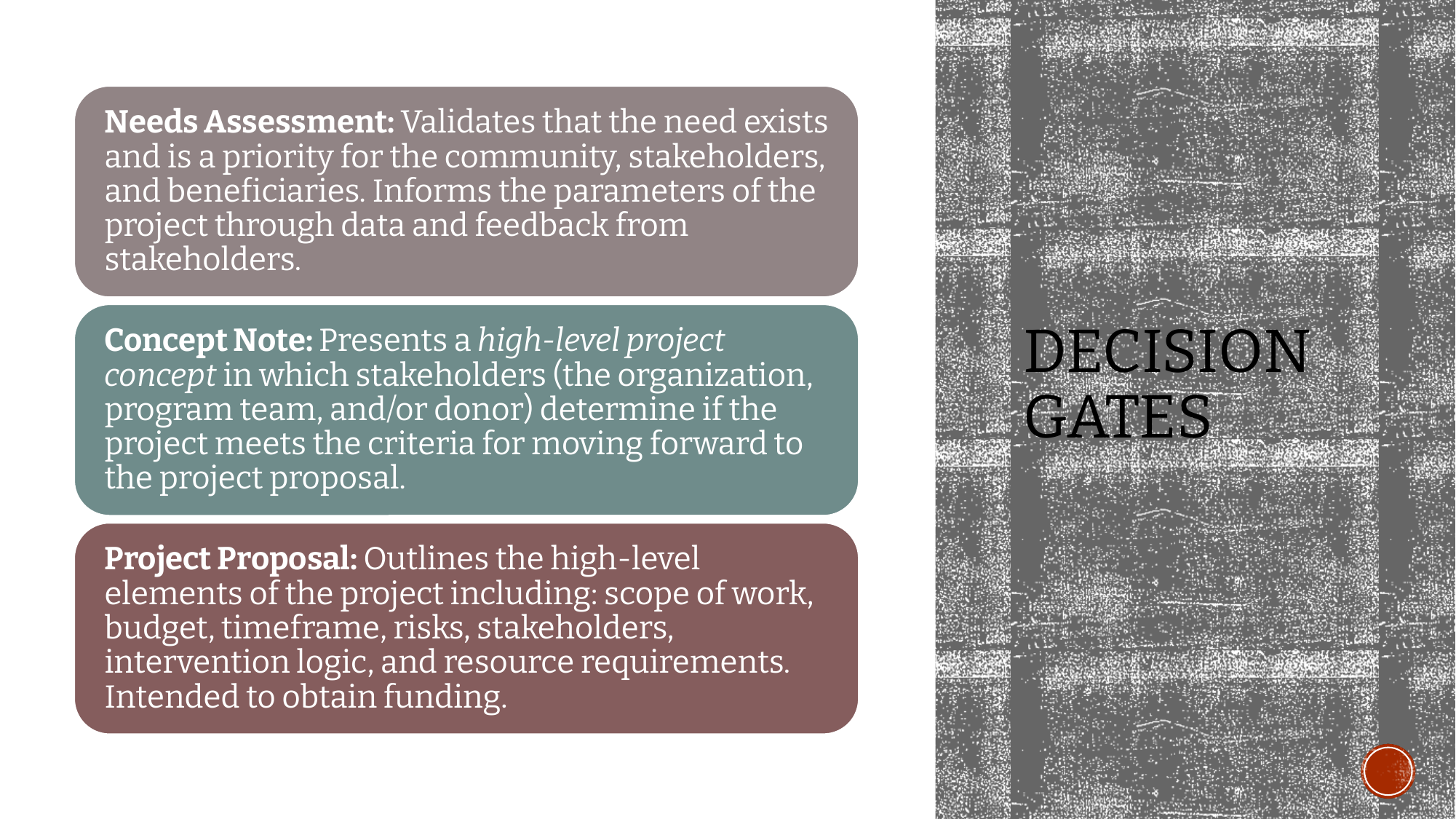

Needs Assessment: Validates that the need exists and is a priority for the community, stakeholders, and beneficiaries. Informs the parameters of the project through data and feedback from stakeholders.
Concept Note: Presents a high-level project concept in which stakeholders (the organization, program team, and/or donor) determine if the project meets the criteria for moving forward to the project proposal.
Project Proposal: Outlines the high-level elements of the project including: scope of work, budget, timeframe, risks, stakeholders, intervention logic, and resource requirements. Intended to obtain funding.
# Decision Gates